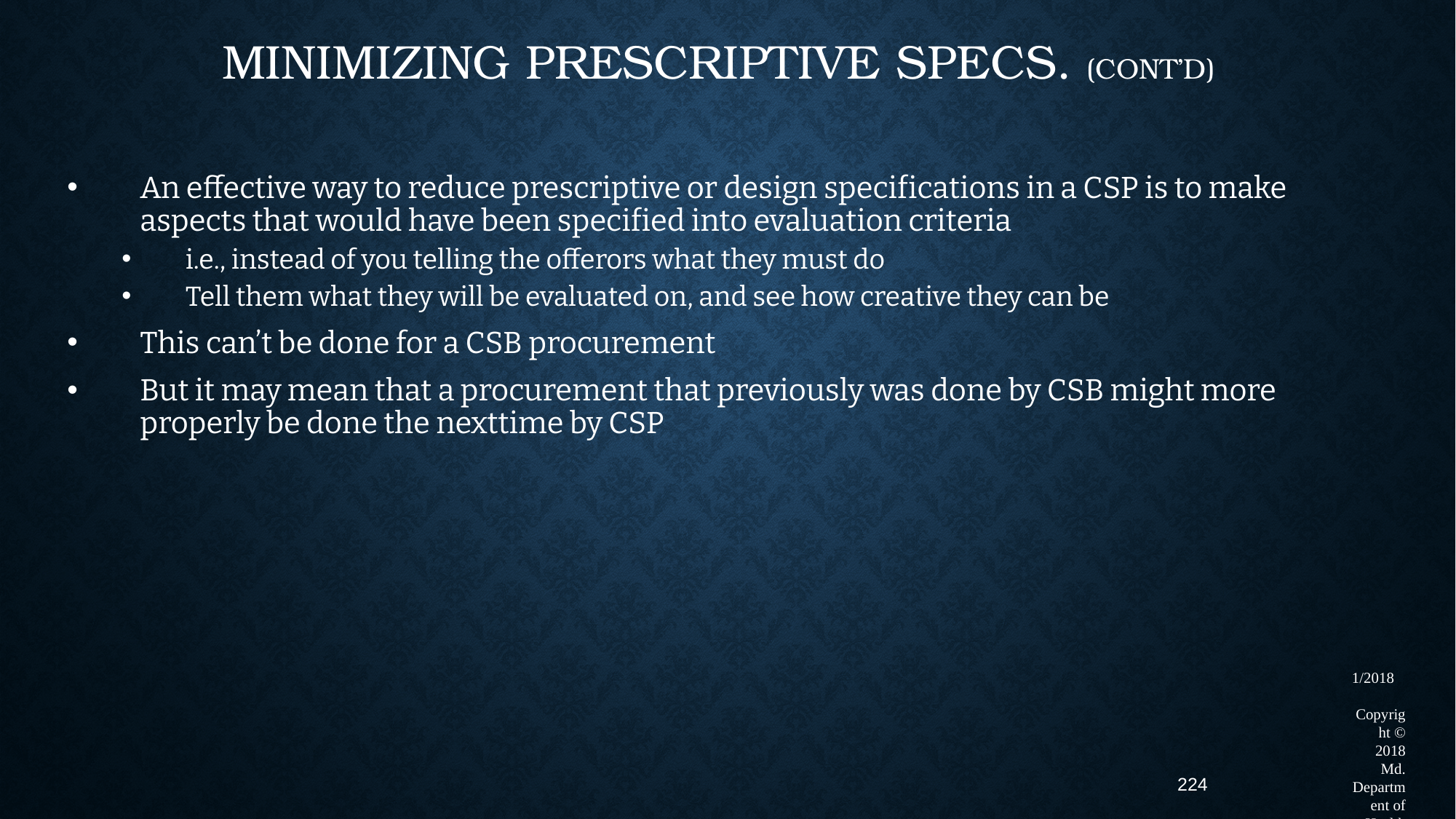

# Minimizing Prescriptive Specs. (Cont’d)
An effective way to reduce prescriptive or design specifications in a CSP is to make aspects that would have been specified into evaluation criteria
i.e., instead of you telling the offerors what they must do
Tell them what they will be evaluated on, and see how creative they can be
This can’t be done for a CSB procurement
But it may mean that a procurement that previously was done by CSB might more properly be done the nexttime by CSP
224
1/2018       Copyright © 2018 Md. Department of Health (Unpublished Work)